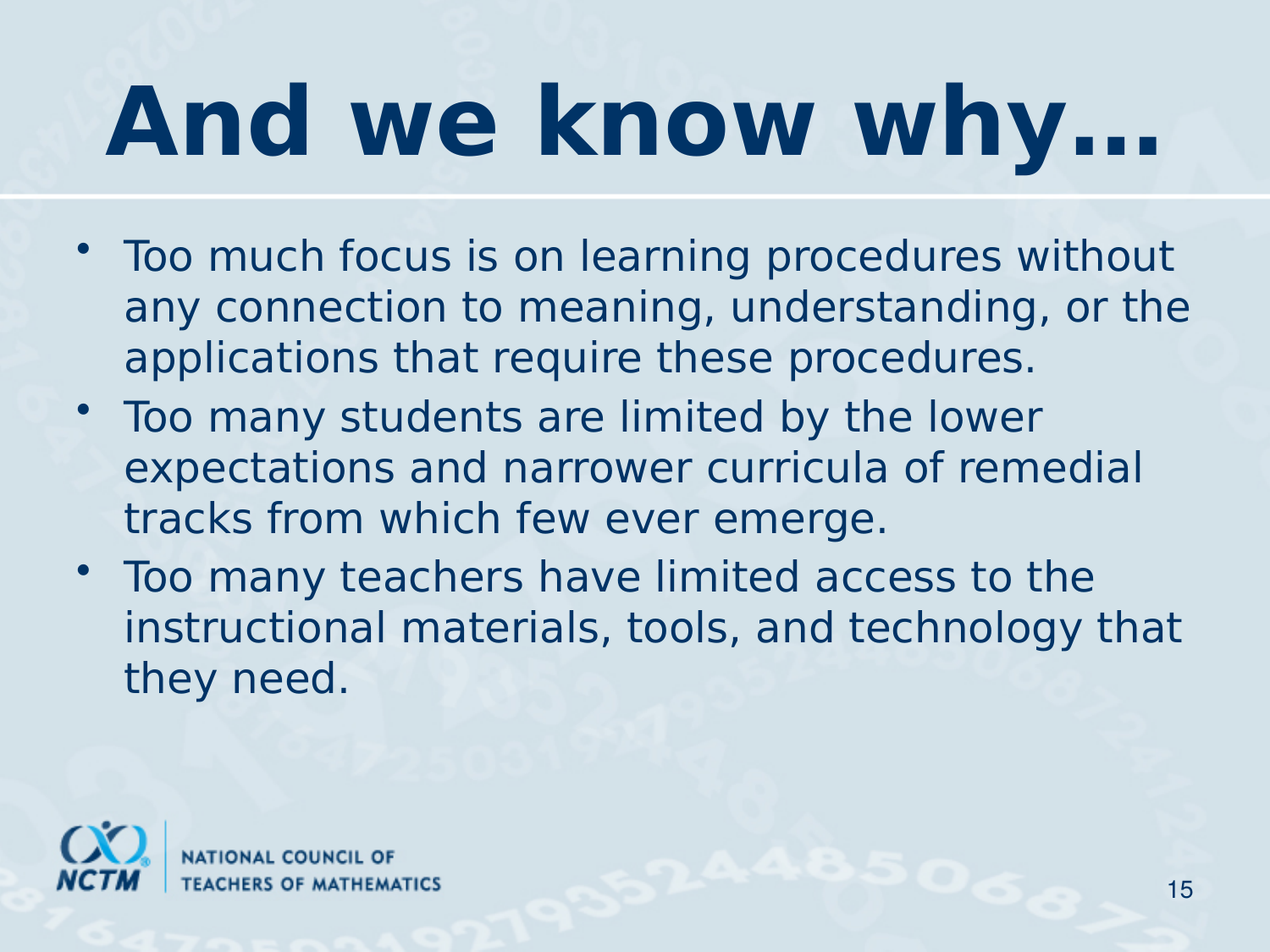

# And we know why…
Too much focus is on learning procedures without any connection to meaning, understanding, or the applications that require these procedures.
Too many students are limited by the lower expectations and narrower curricula of remedial tracks from which few ever emerge.
Too many teachers have limited access to the instructional materials, tools, and technology that they need.

15